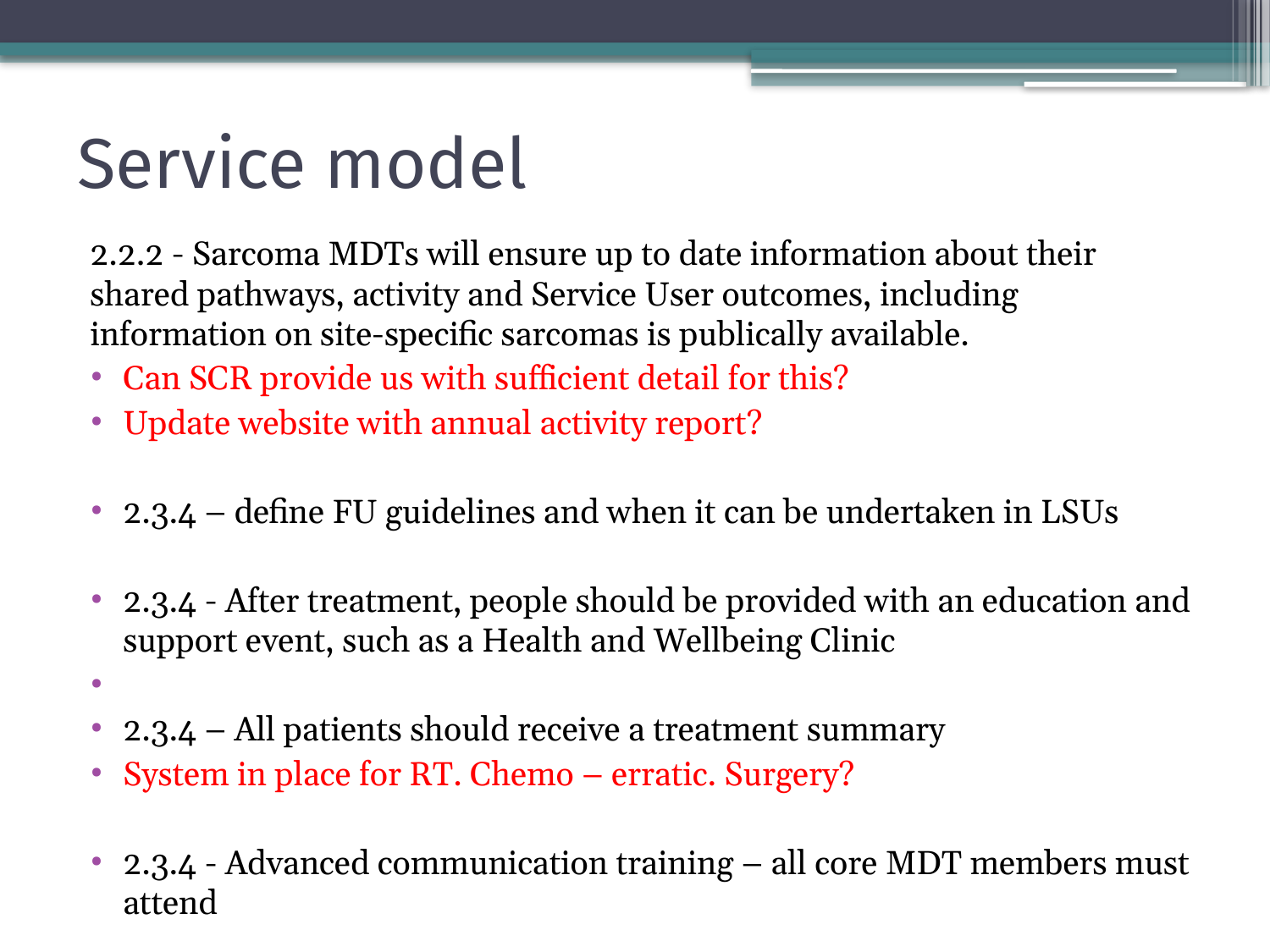

# Service model
2.2.2 - Sarcoma MDTs will ensure up to date information about their shared pathways, activity and Service User outcomes, including information on site-specific sarcomas is publically available.
Can SCR provide us with sufficient detail for this?
Update website with annual activity report?

2.3.4 – define FU guidelines and when it can be undertaken in LSUs

2.3.4 - After treatment, people should be provided with an education and support event, such as a Health and Wellbeing Clinic

2.3.4 – All patients should receive a treatment summary
System in place for RT. Chemo – erratic. Surgery?

2.3.4 - Advanced communication training – all core MDT members must attend